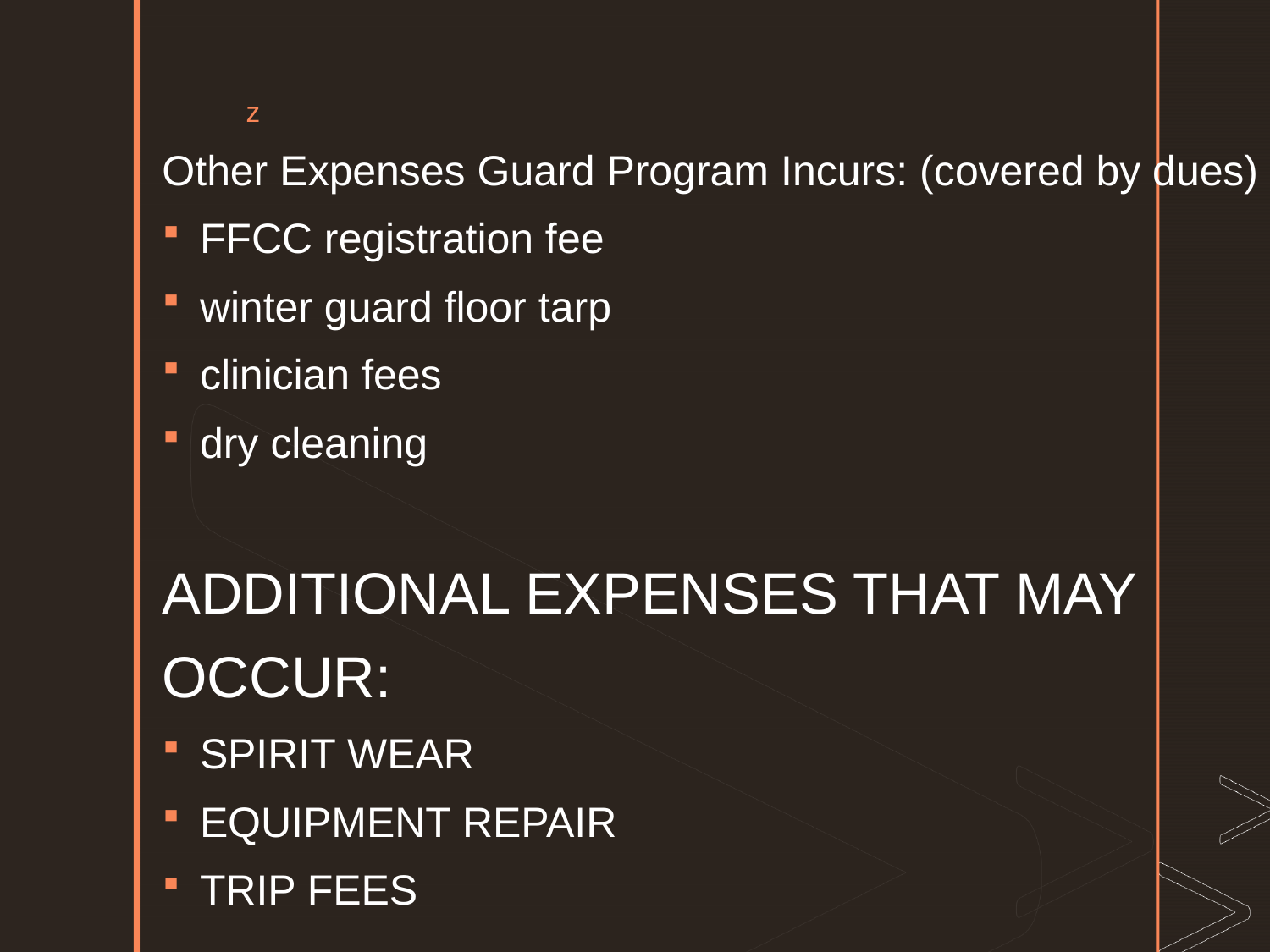

Other Expenses Guard Program Incurs: (covered by dues)
FFCC registration fee
winter guard floor tarp
clinician fees
dry cleaning

ADDITIONAL EXPENSES THAT MAY OCCUR:
SPIRIT WEAR
EQUIPMENT REPAIR
TRIP FEES